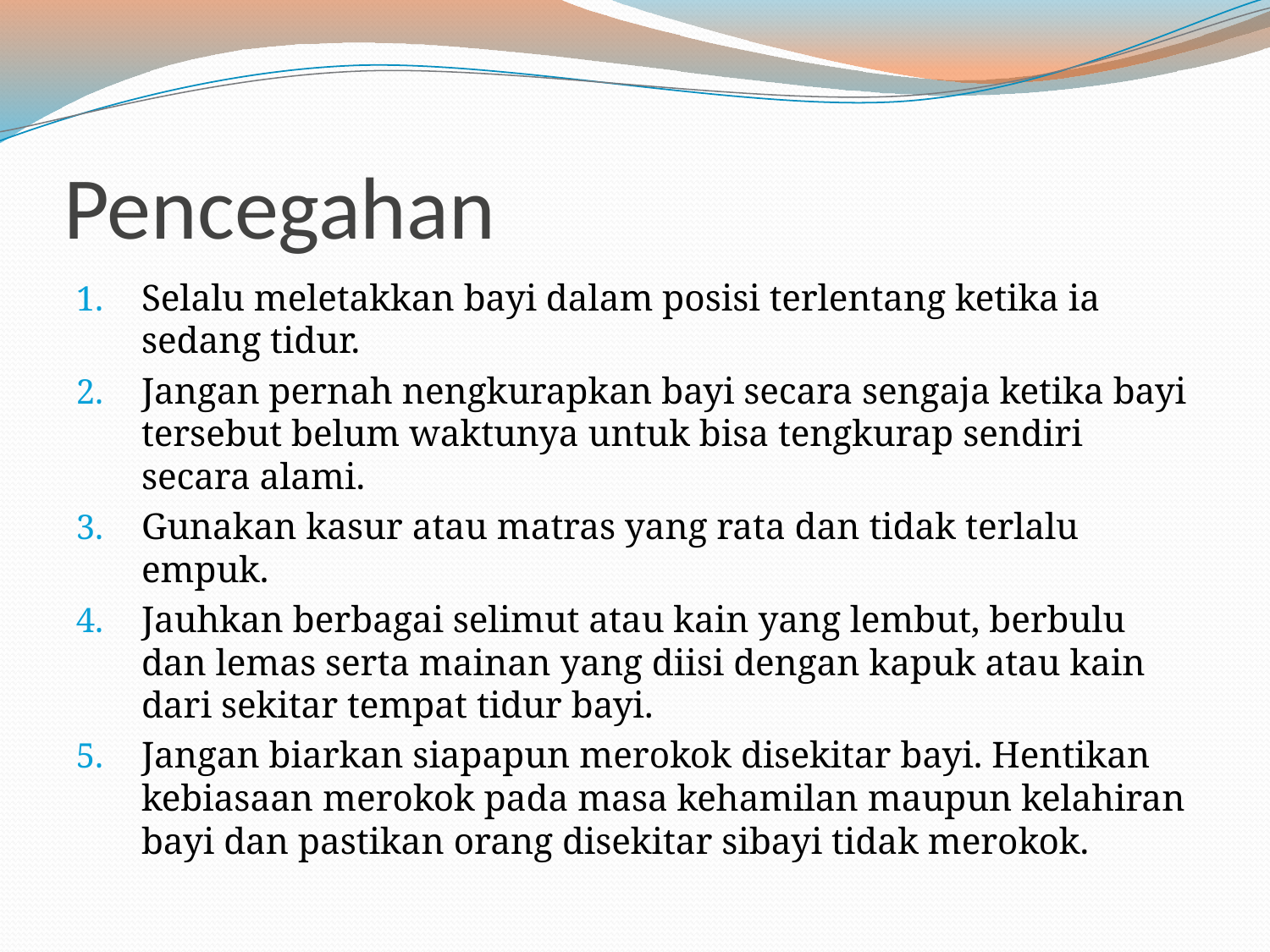

# Pencegahan
Selalu meletakkan bayi dalam posisi terlentang ketika ia sedang tidur.
Jangan pernah nengkurapkan bayi secara sengaja ketika bayi tersebut belum waktunya untuk bisa tengkurap sendiri secara alami.
Gunakan kasur atau matras yang rata dan tidak terlalu empuk.
Jauhkan berbagai selimut atau kain yang lembut, berbulu dan lemas serta mainan yang diisi dengan kapuk atau kain dari sekitar tempat tidur bayi.
Jangan biarkan siapapun merokok disekitar bayi. Hentikan kebiasaan merokok pada masa kehamilan maupun kelahiran bayi dan pastikan orang disekitar sibayi tidak merokok.